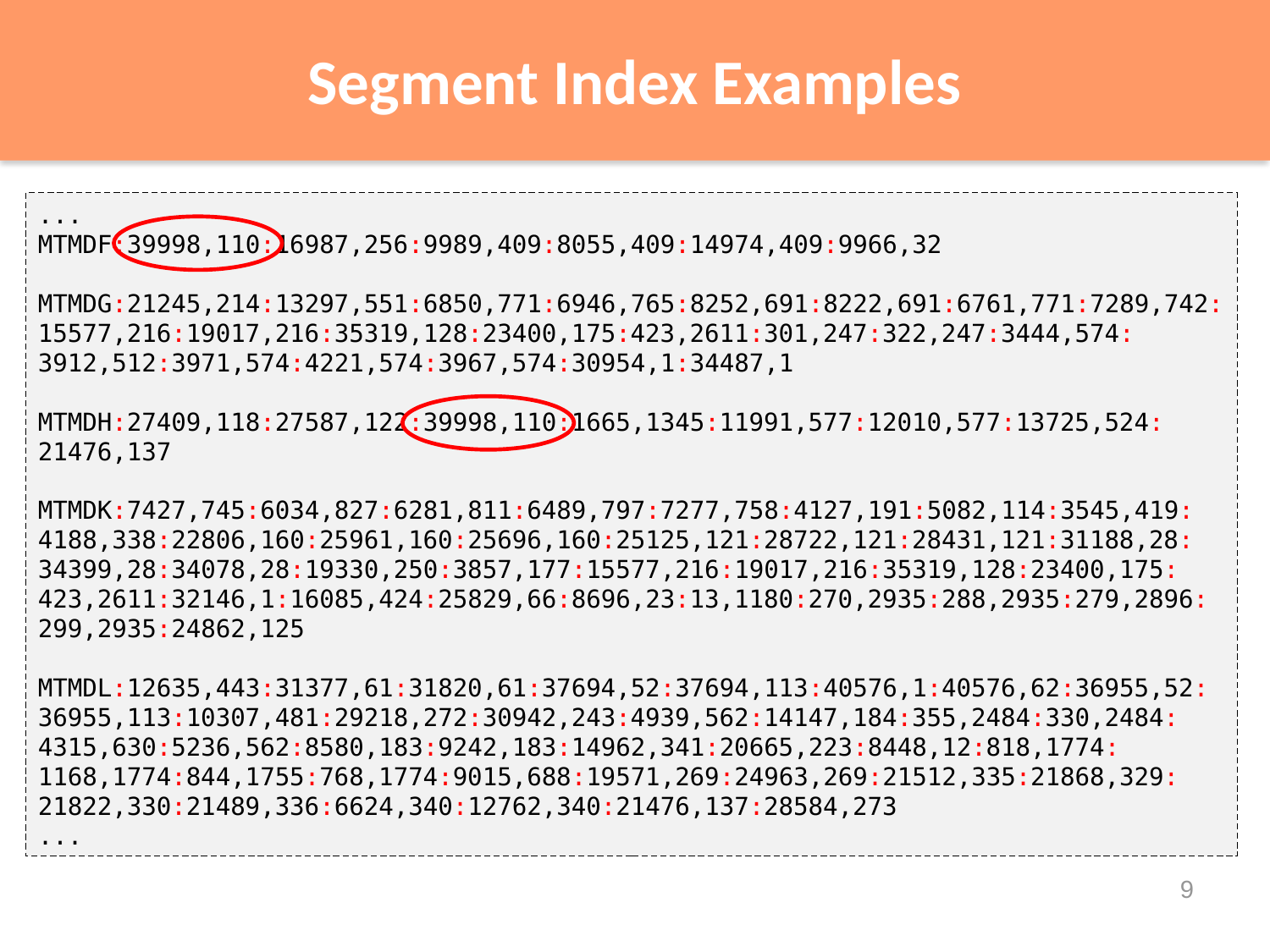

# Segment Index Examples
...
MTMDF:39998,110:16987,256:9989,409:8055,409:14974,409:9966,32

MTMDG:21245,214:13297,551:6850,771:6946,765:8252,691:8222,691:6761,771:7289,742:
15577,216:19017,216:35319,128:23400,175:423,2611:301,247:322,247:3444,574:
3912,512:3971,574:4221,574:3967,574:30954,1:34487,1

MTMDH:27409,118:27587,122:39998,110:1665,1345:11991,577:12010,577:13725,524:
21476,137

MTMDK:7427,745:6034,827:6281,811:6489,797:7277,758:4127,191:5082,114:3545,419:
4188,338:22806,160:25961,160:25696,160:25125,121:28722,121:28431,121:31188,28:
34399,28:34078,28:19330,250:3857,177:15577,216:19017,216:35319,128:23400,175:
423,2611:32146,1:16085,424:25829,66:8696,23:13,1180:270,2935:288,2935:279,2896:
299,2935:24862,125

MTMDL:12635,443:31377,61:31820,61:37694,52:37694,113:40576,1:40576,62:36955,52:
36955,113:10307,481:29218,272:30942,243:4939,562:14147,184:355,2484:330,2484:
4315,630:5236,562:8580,183:9242,183:14962,341:20665,223:8448,12:818,1774:
1168,1774:844,1755:768,1774:9015,688:19571,269:24963,269:21512,335:21868,329:
21822,330:21489,336:6624,340:12762,340:21476,137:28584,273
...

9